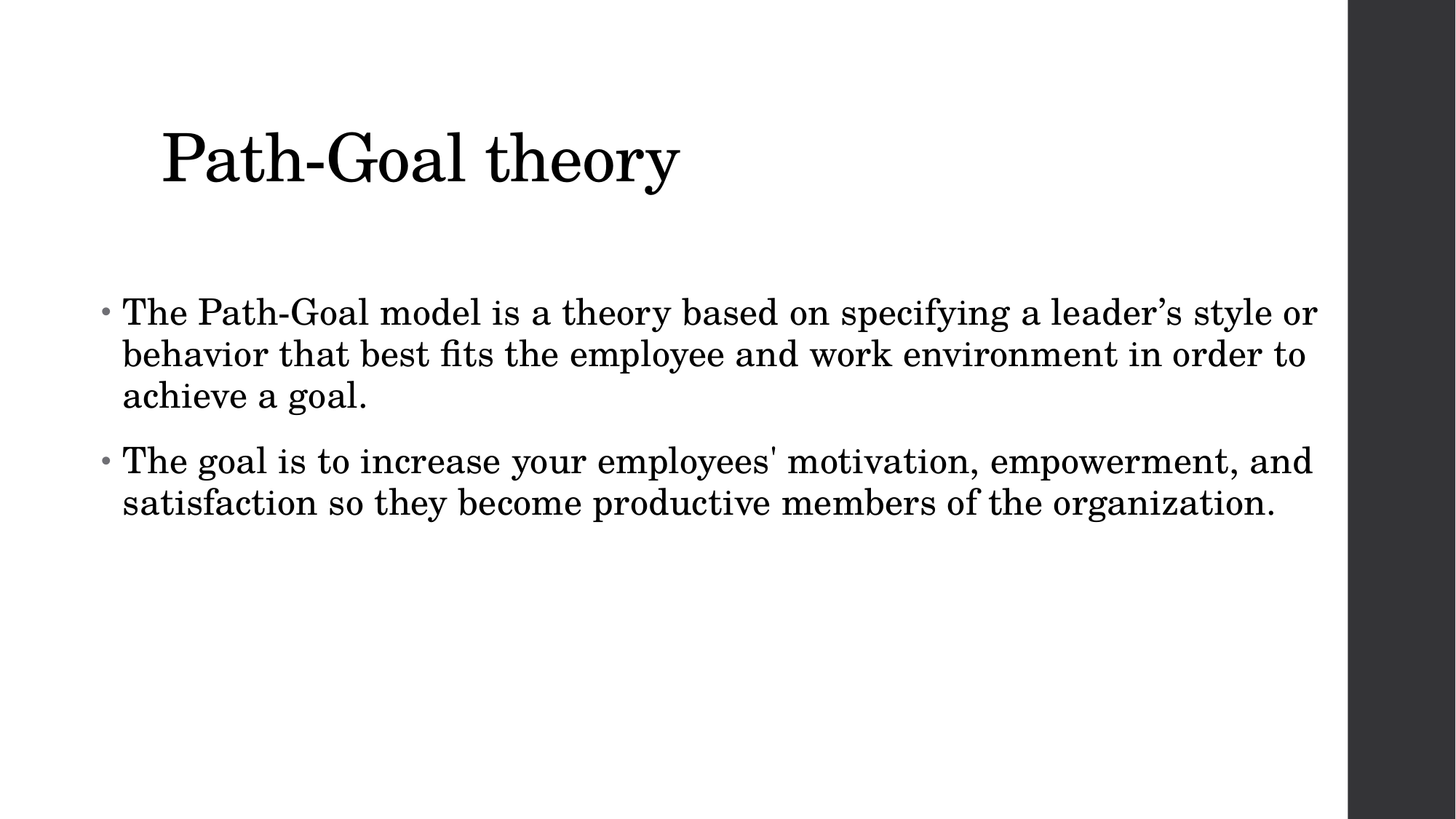

# Path-Goal theory

The Path-Goal model is a theory based on specifying a leader’s style or behavior that best fits the employee and work environment in order to achieve a goal.
The goal is to increase your employees' motivation, empowerment, and satisfaction so they become productive members of the organization.